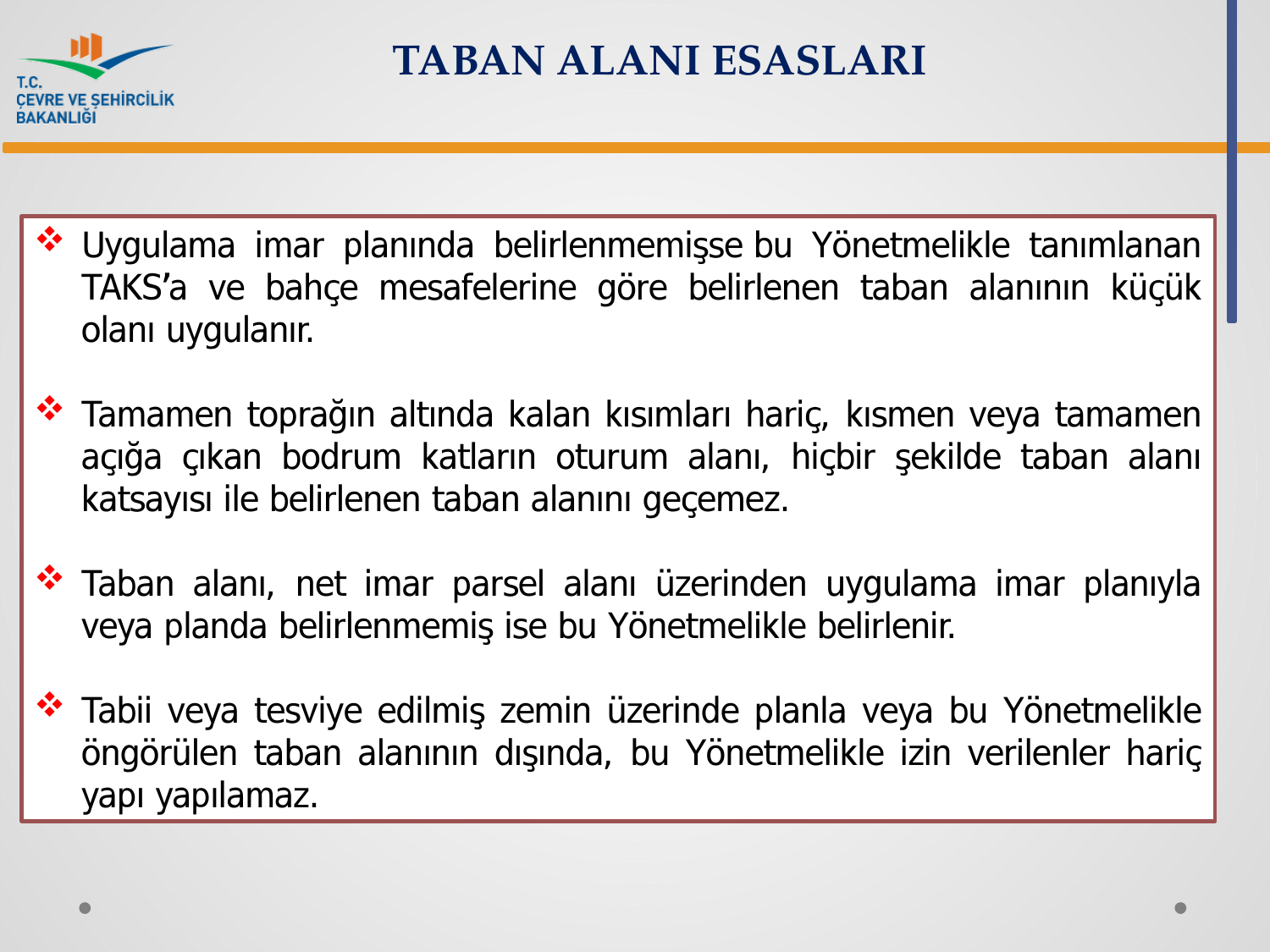

TABAN ALANI ESASLARI
Uygulama imar planında belirlenmemişse bu Yönetmelikle tanımlanan TAKS’a ve bahçe mesafelerine göre belirlenen taban alanının küçük olanı uygulanır.

Tamamen toprağın altında kalan kısımları hariç, kısmen veya tamamen açığa çıkan bodrum katların oturum alanı, hiçbir şekilde taban alanı katsayısı ile belirlenen taban alanını geçemez.

Taban alanı, net imar parsel alanı üzerinden uygulama imar planıyla veya planda belirlenmemiş ise bu Yönetmelikle belirlenir.

Tabii veya tesviye edilmiş zemin üzerinde planla veya bu Yönetmelikle öngörülen taban alanının dışında, bu Yönetmelikle izin verilenler hariç yapı yapılamaz.